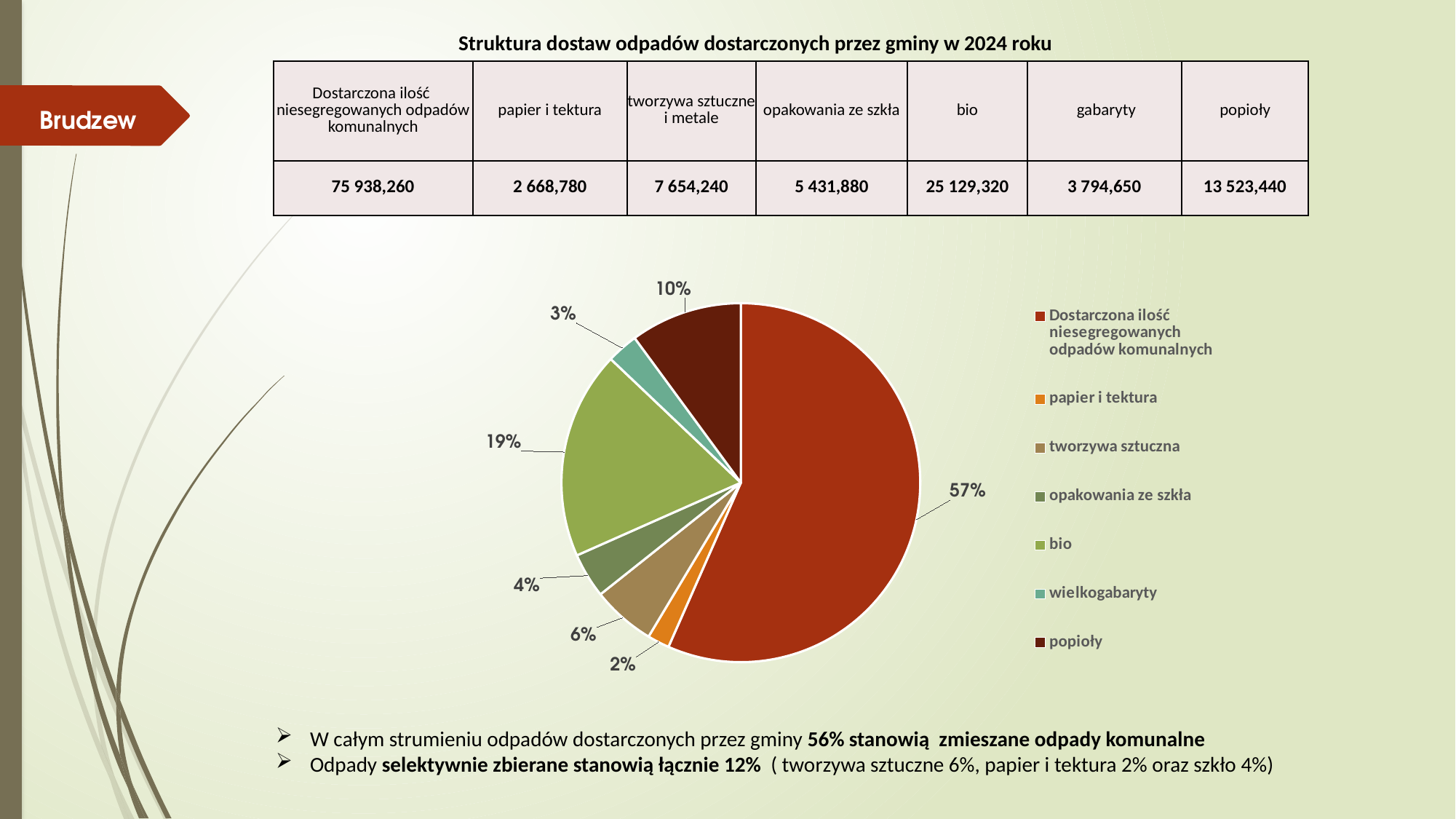

Struktura dostaw odpadów dostarczonych przez gminy w 2024 roku
| Dostarczona ilość niesegregowanych odpadów komunalnych | papier i tektura | tworzywa sztuczne i metale | opakowania ze szkła | bio | gabaryty | popioły |
| --- | --- | --- | --- | --- | --- | --- |
| 75 938,260 | 2 668,780 | 7 654,240 | 5 431,880 | 25 129,320 | 3 794,650 | 13 523,440 |
Brudzew

[unsupported chart]

W całym strumieniu odpadów dostarczonych przez gminy 56% stanowią  zmieszane odpady komunalne
Odpady selektywnie zbierane stanowią łącznie 12%  ( tworzywa sztuczne 6%, papier i tektura 2% oraz szkło 4%)